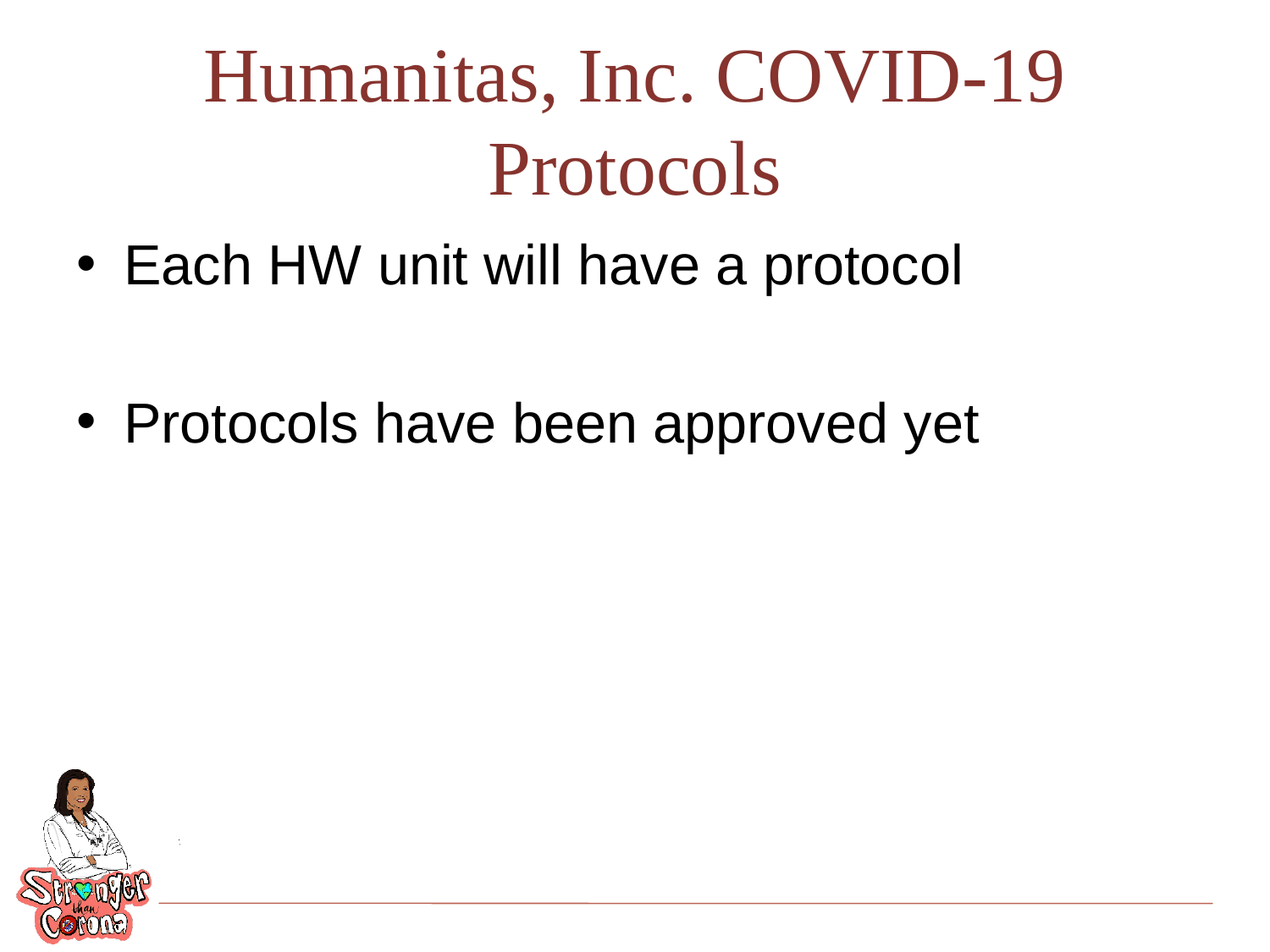

# Humanitas, Inc. COVID-19 Protocols
Each HW unit will have a protocol

Protocols have been approved yet